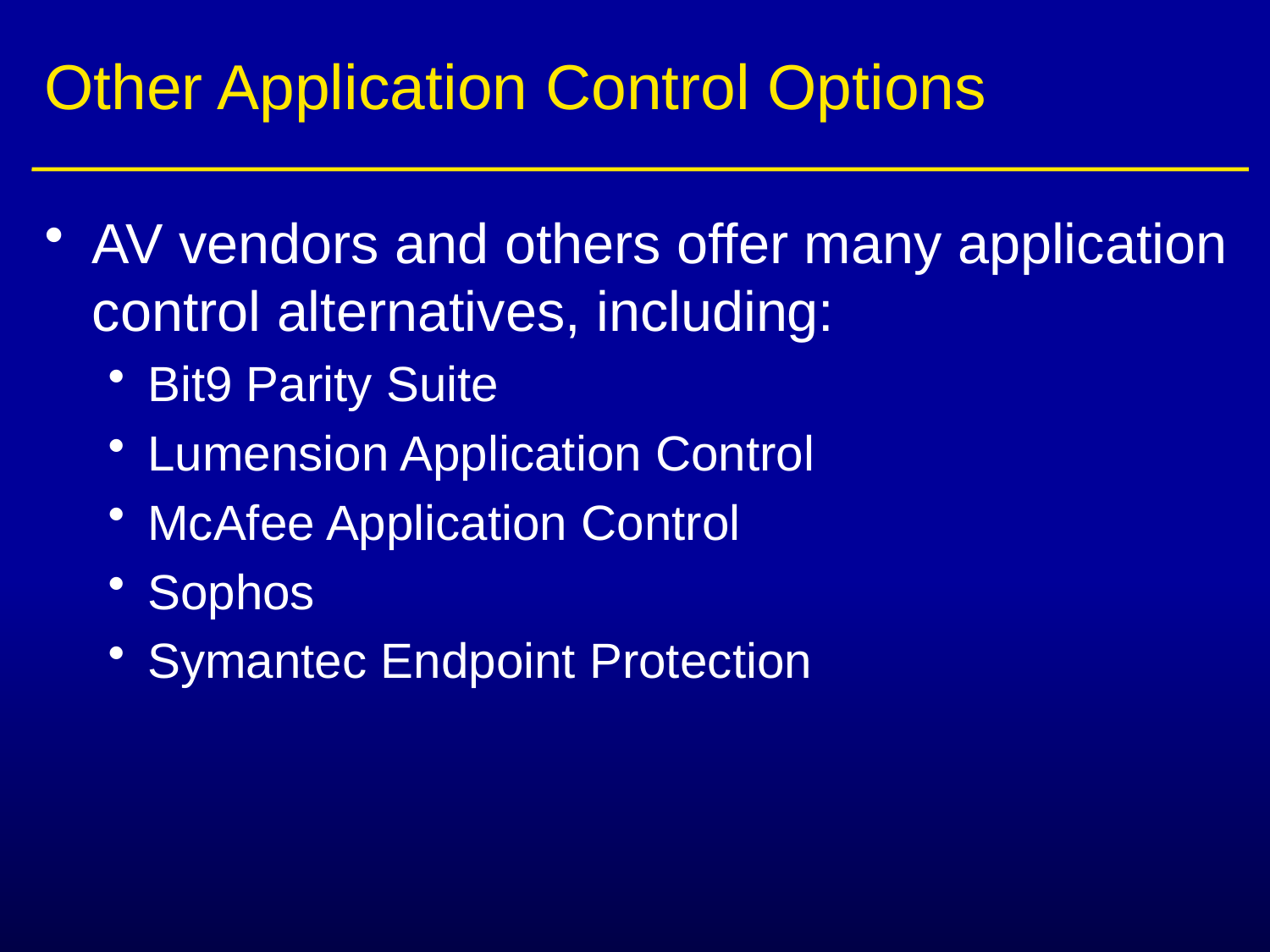

# Other Application Control Options
AV vendors and others offer many application control alternatives, including:
Bit9 Parity Suite
Lumension Application Control
McAfee Application Control
Sophos
Symantec Endpoint Protection